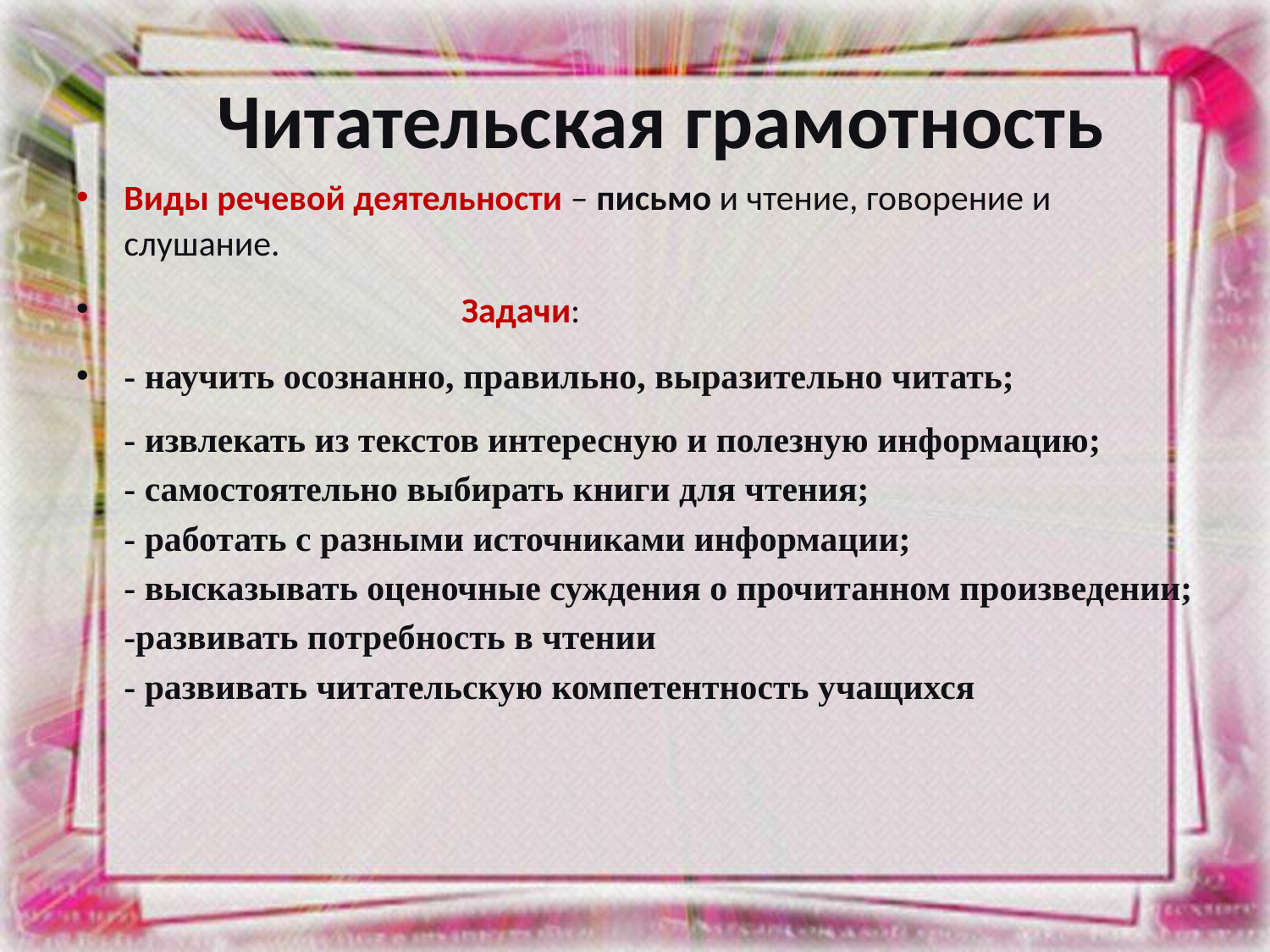

# Читательская грамотность
Виды речевой деятельности – письмо и чтение, говорение и слушание.
                                          Задачи:
- научить осознанно, правильно, выразительно читать;
- извлекать из текстов интересную и полезную информацию;
- самостоятельно выбирать книги для чтения;
- работать с разными источниками информации;
- высказывать оценочные суждения о прочитанном произведении;
-развивать потребность в чтении
- развивать читательскую компетентность учащихся